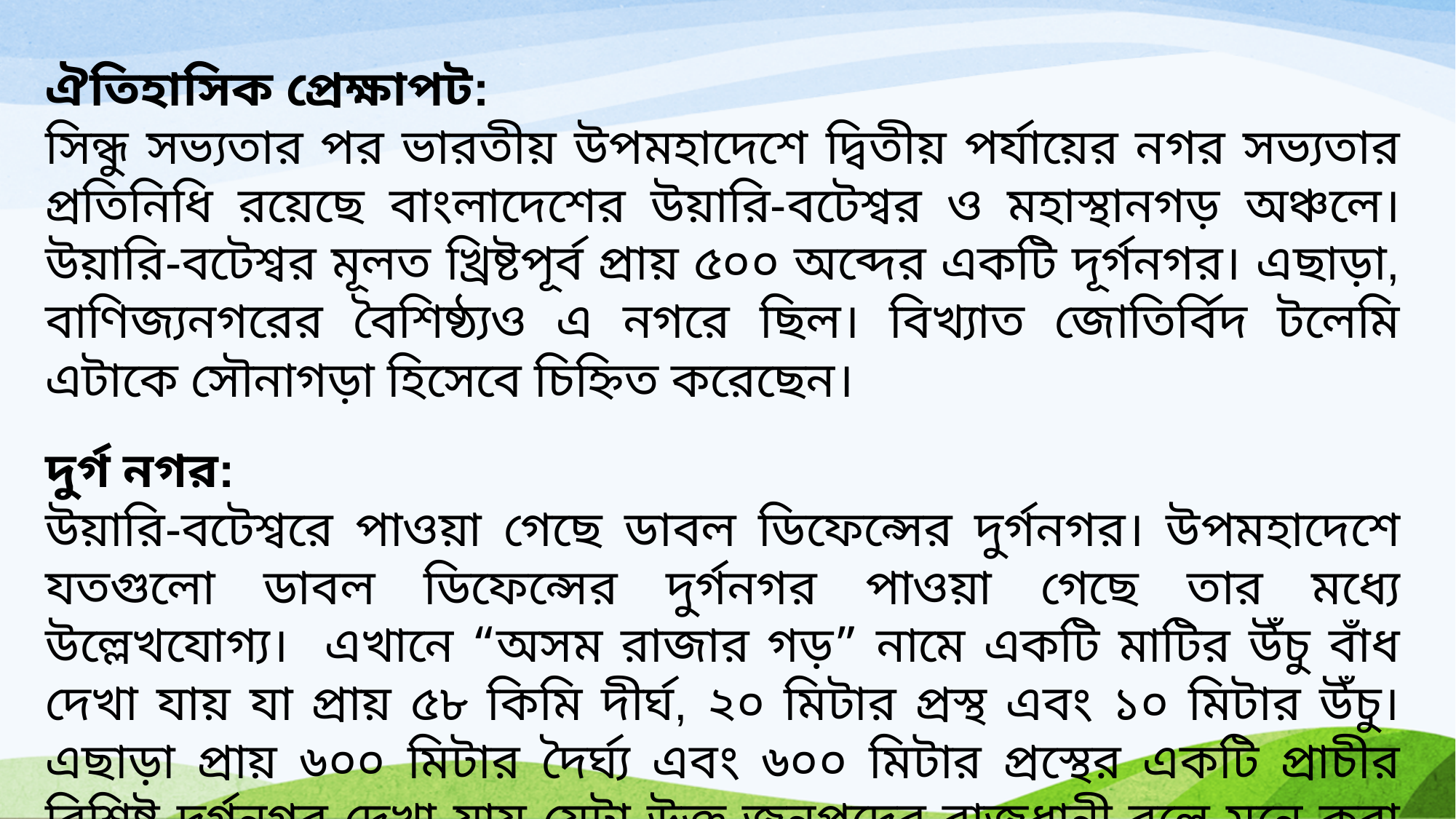

ঐতিহাসিক প্রেক্ষাপট:
সিন্ধু সভ্যতার পর ভারতীয় উপমহাদেশে দ্বিতীয় পর্যায়ের নগর সভ্যতার প্রতিনিধি রয়েছে বাংলাদেশের উয়ারি-বটেশ্বর ও মহাস্থানগড় অঞ্চলে। উয়ারি-বটেশ্বর মূলত খ্রিষ্টপূর্ব প্রায় ৫০০ অব্দের একটি দূর্গনগর। এছাড়া, বাণিজ্যনগরের বৈশিষ্ঠ্যও এ নগরে ছিল। বিখ্যাত জোতির্বিদ টলেমি এটাকে সৌনাগড়া হিসেবে চিহ্নিত করেছেন।

দুর্গ নগর:
উয়ারি-বটেশ্বরে পাওয়া গেছে ডাবল ডিফেন্সের দুর্গনগর। উপমহাদেশে যতগুলো ডাবল ডিফেন্সের দুর্গনগর পাওয়া গেছে তার মধ্যে উল্লেখযোগ্য।  এখানে “অসম রাজার গড়” নামে একটি মাটির উঁচু বাঁধ দেখা যায় যা প্রায় ৫৮ কিমি দীর্ঘ, ২০ মিটার প্রস্থ এবং ১০ মিটার উঁচু। এছাড়া প্রায় ৬০০ মিটার দৈর্ঘ্য এবং ৬০০ মিটার প্রস্থের একটি প্রাচীর বিশিষ্ট দুর্গনগর দেখা যায় যেটা উক্ত জনপদের রাজধানী বলে মনে করা হয়।